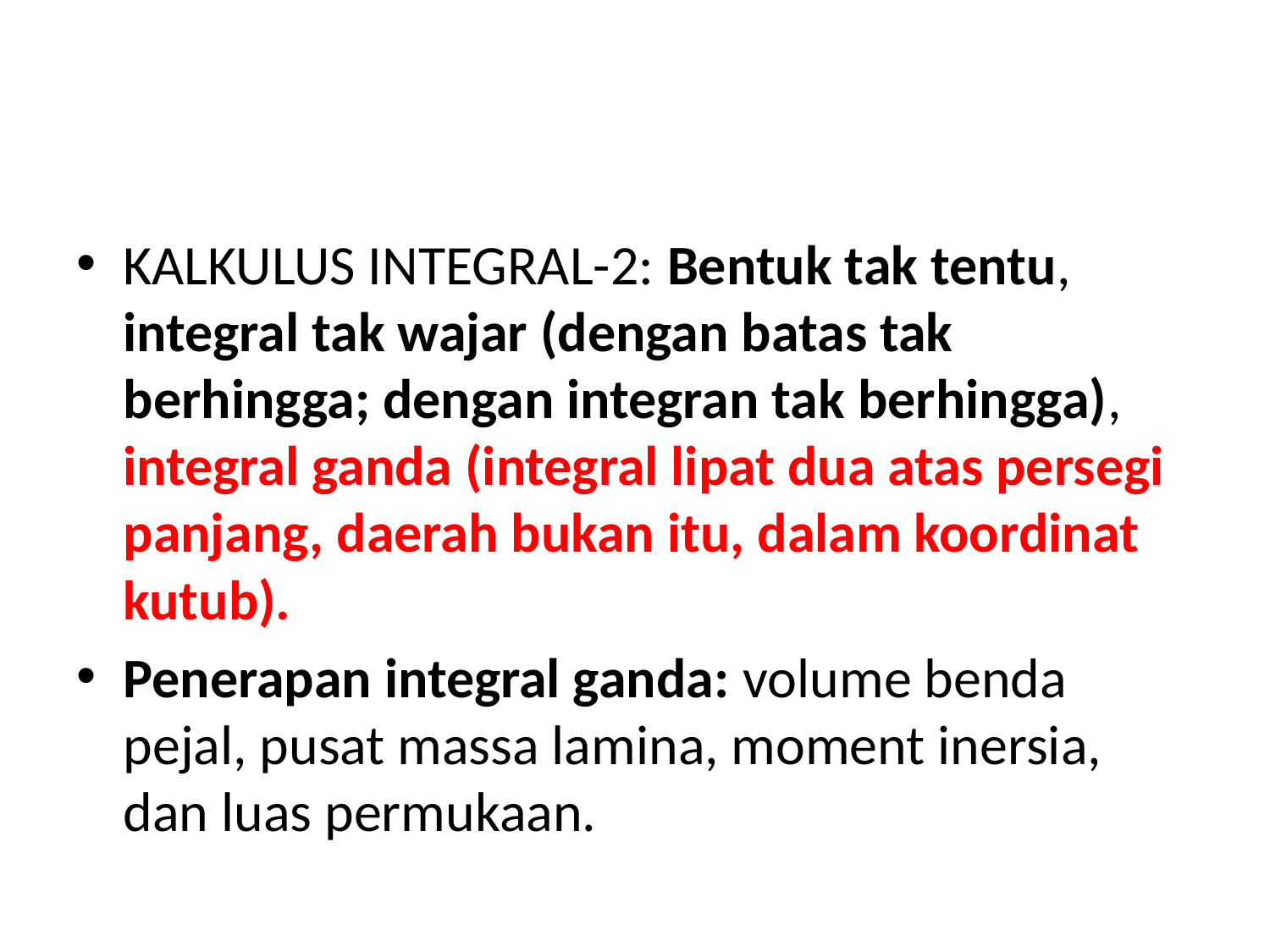

#
KALKULUS INTEGRAL-2: Bentuk tak tentu, integral tak wajar (dengan batas tak berhingga; dengan integran tak berhingga), integral ganda (integral lipat dua atas persegi panjang, daerah bukan itu, dalam koordinat kutub).
Penerapan integral ganda: volume benda pejal, pusat massa lamina, moment inersia, dan luas permukaan.